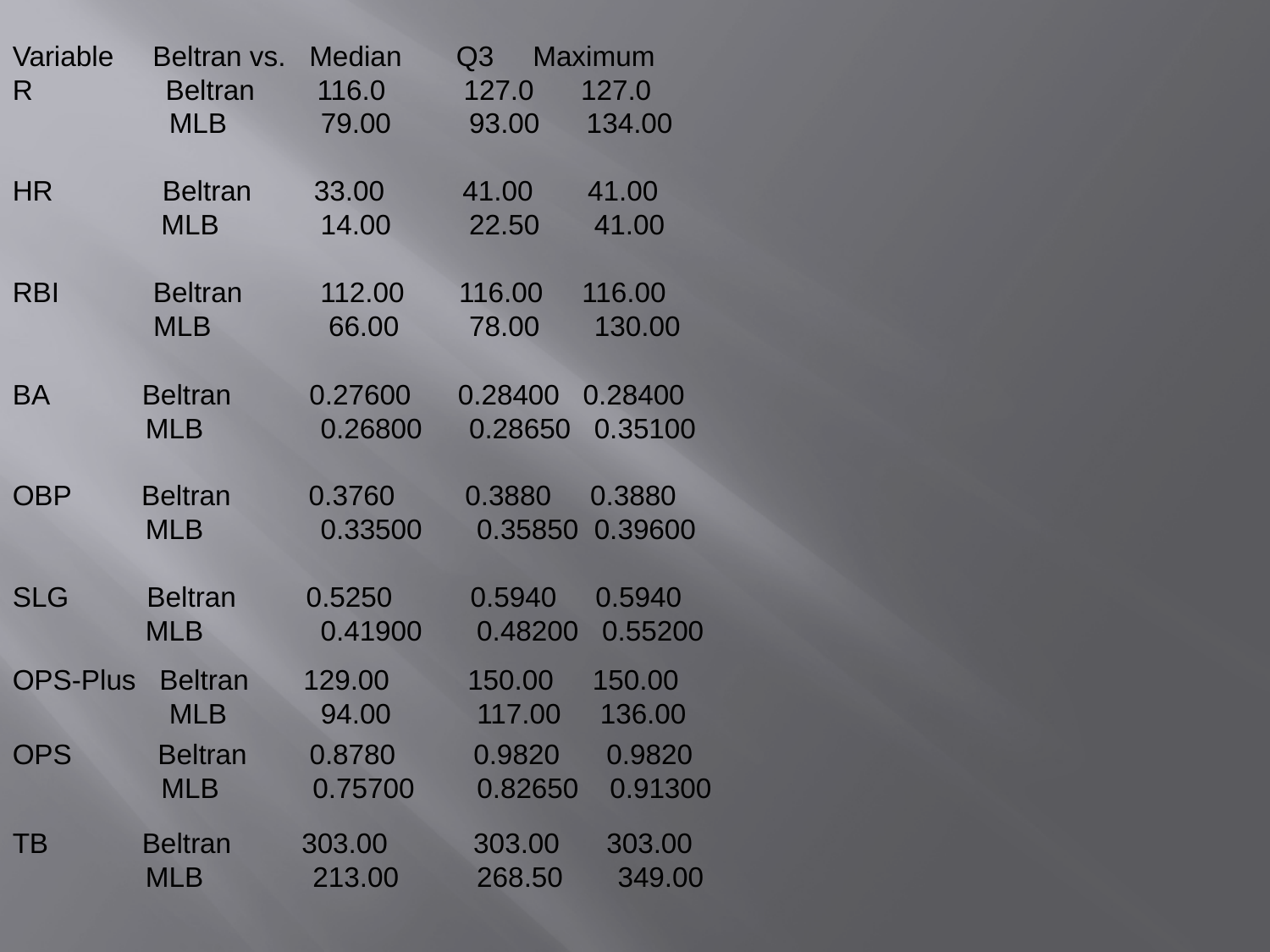

Variable     Beltran vs.   Median       Q3     Maximum
R                 Beltran        116.0          127.0      127.0
                    MLB            79.00          93.00      134.00

HR              Beltran        33.00          41.00       41.00
                   MLB             14.00          22.50       41.00

RBI            Beltran          112.00       116.00     116.00
                  MLB               66.00         78.00       130.00
BA            Beltran          0.27600      0.28400   0.28400
                 MLB               0.26800      0.28650   0.35100

OBP         Beltran          0.3760         0.3880     0.3880
                 MLB               0.33500       0.35850  0.39600

SLG          Beltran         0.5250          0.5940     0.5940
                 MLB               0.41900       0.48200   0.55200
OPS-Plus   Beltran       129.00          150.00     150.00
                    MLB            94.00           117.00     136.00
OPS           Beltran        0.8780          0.9820      0.9820
                   MLB            0.75700        0.82650    0.91300

TB            Beltran         303.00           303.00      303.00
                 MLB              213.00          268.50       349.00